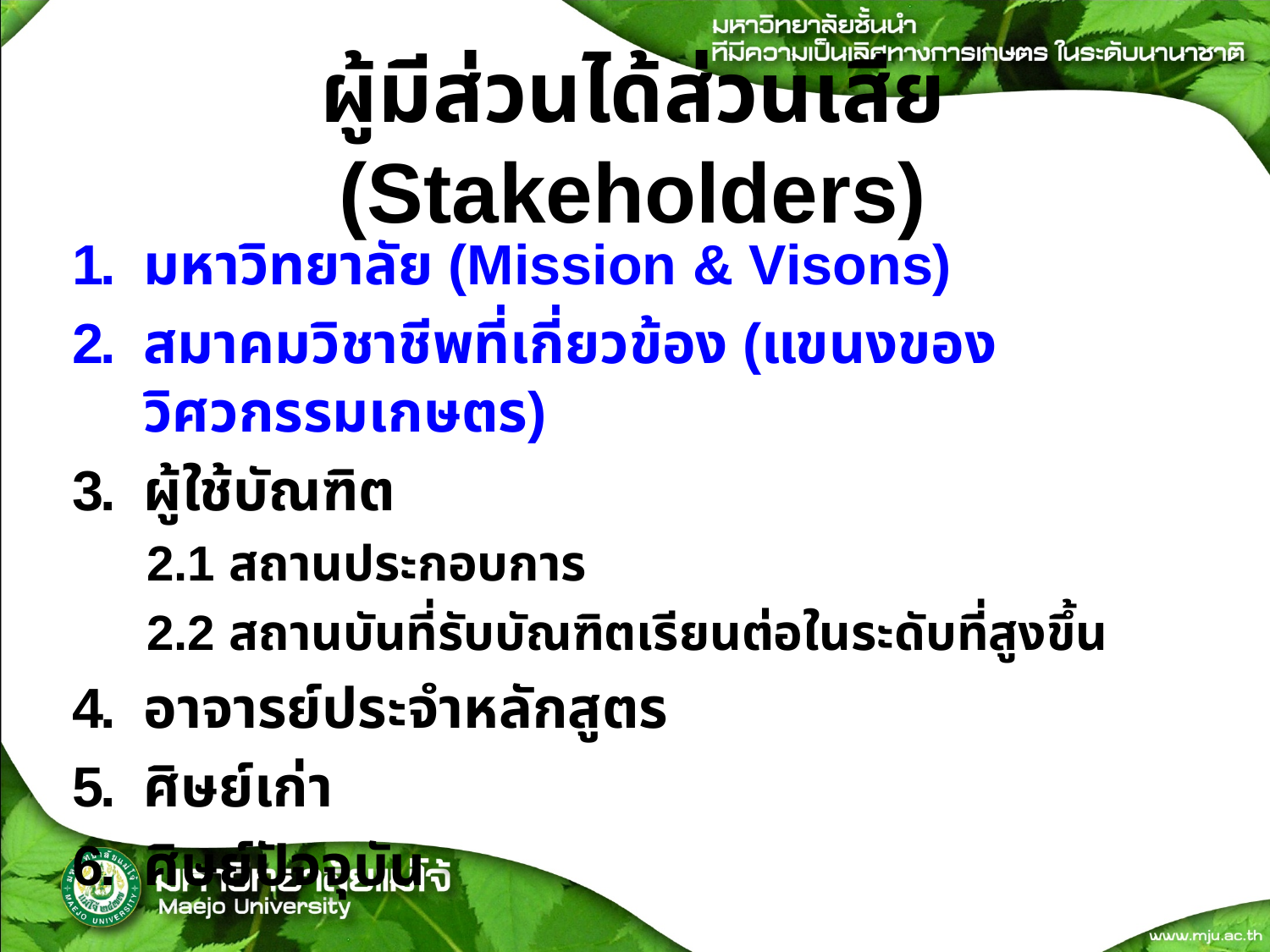

# ผู้มีส่วนได้ส่วนเสีย (Stakeholders)
มหาวิทยาลัย (Mission & Visons)
สมาคมวิชาชีพที่เกี่ยวข้อง (แขนงของวิศวกรรมเกษตร)
ผู้ใช้บัณฑิต
2.1 สถานประกอบการ
2.2 สถานบันที่รับบัณฑิตเรียนต่อในระดับที่สูงขึ้น
อาจารย์ประจำหลักสูตร
ศิษย์เก่า
ศิษย์ปัจจุบัน